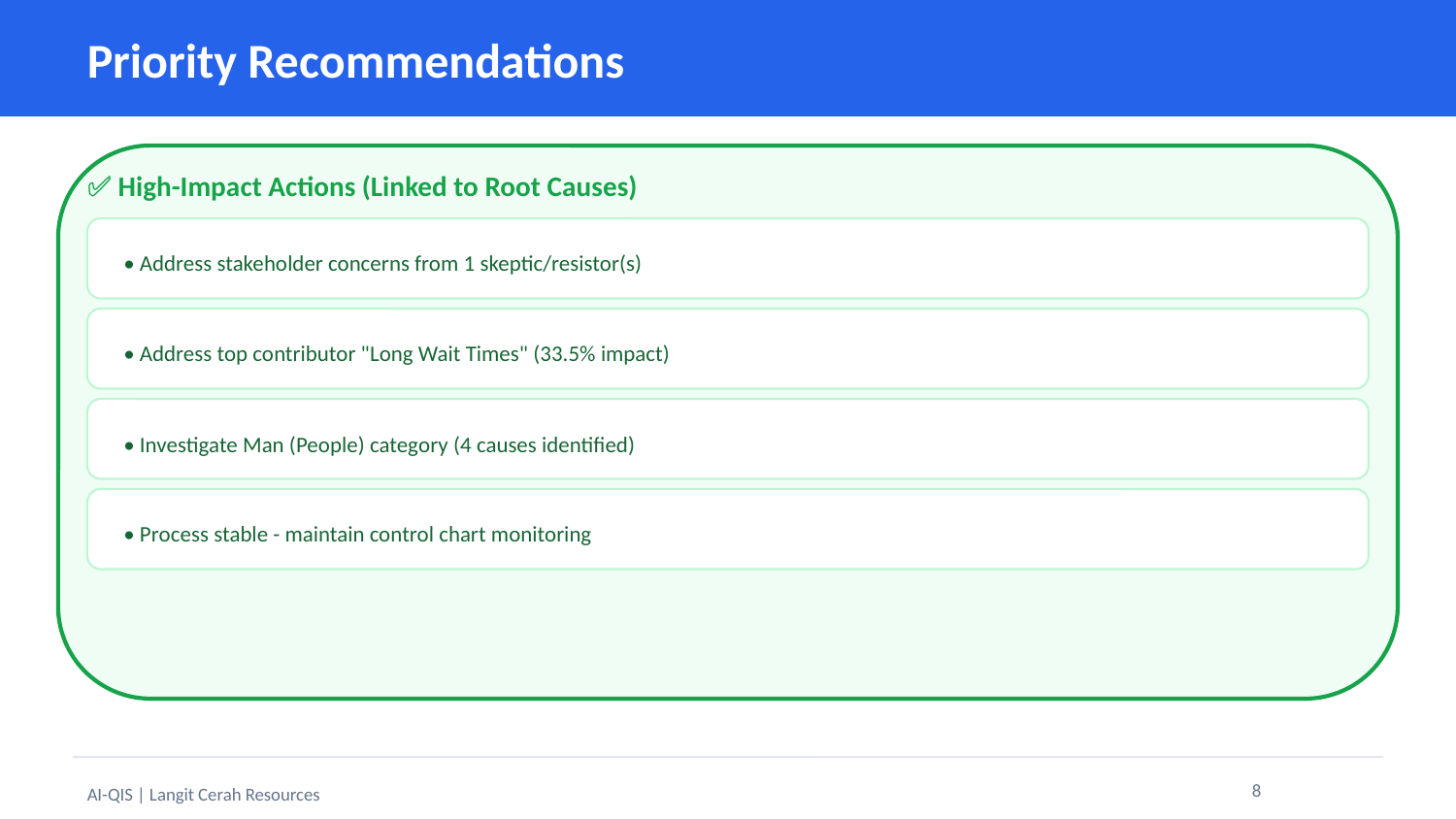

Priority Recommendations

✅ High-Impact Actions (Linked to Root Causes)

• Address stakeholder concerns from 1 skeptic/resistor(s)

• Address top contributor "Long Wait Times" (33.5% impact)

• Investigate Man (People) category (4 causes identified)

• Process stable - maintain control chart monitoring
8